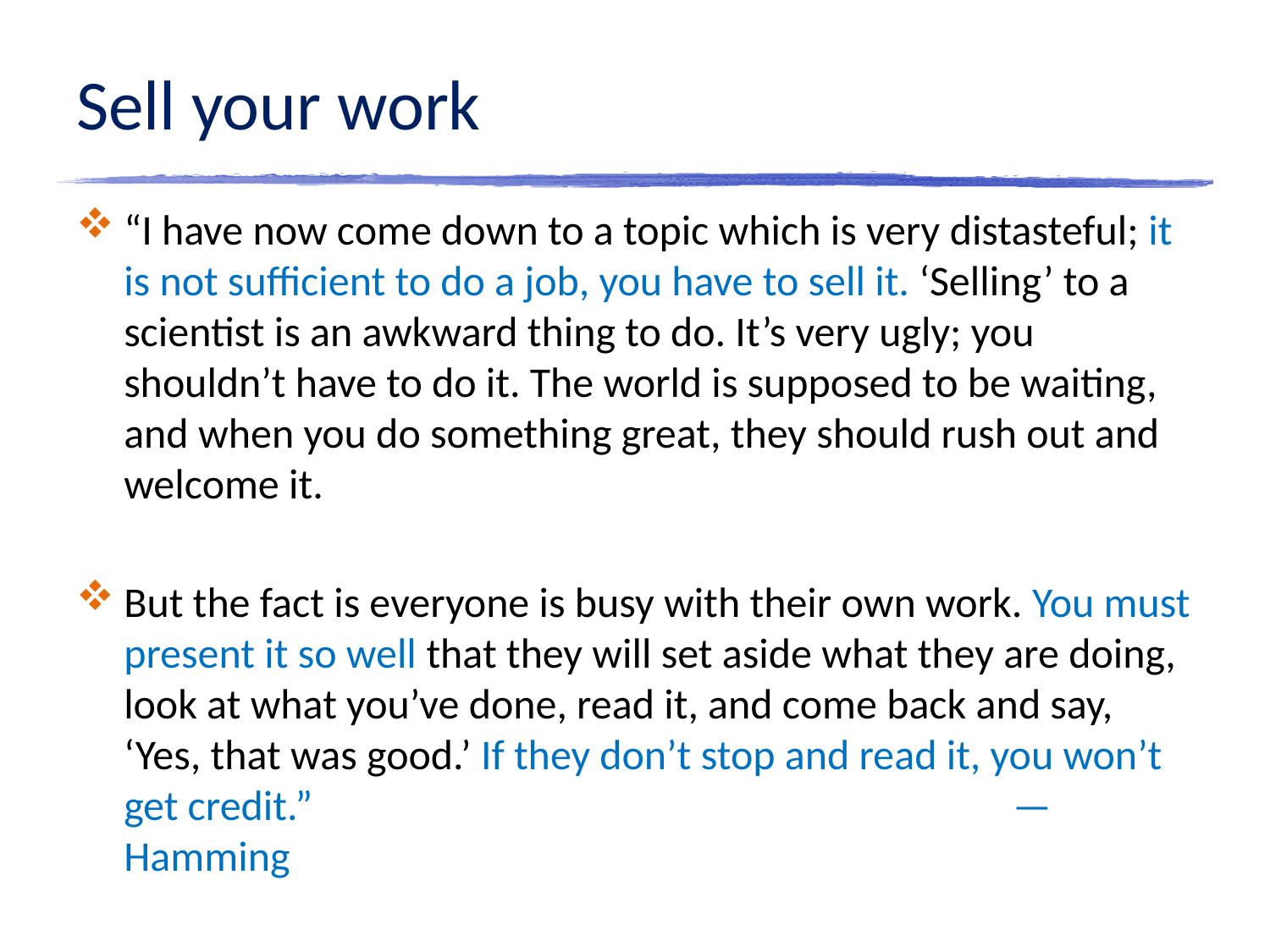

# Sell your work
“I have now come down to a topic which is very distasteful; it is not sufficient to do a job, you have to sell it. ‘Selling’ to a scientist is an awkward thing to do. It’s very ugly; you shouldn’t have to do it. The world is supposed to be waiting, and when you do something great, they should rush out and welcome it.

But the fact is everyone is busy with their own work. You must present it so well that they will set aside what they are doing, look at what you’ve done, read it, and come back and say, ‘Yes, that was good.’ If they don’t stop and read it, you won’t get credit.” 						— Hamming